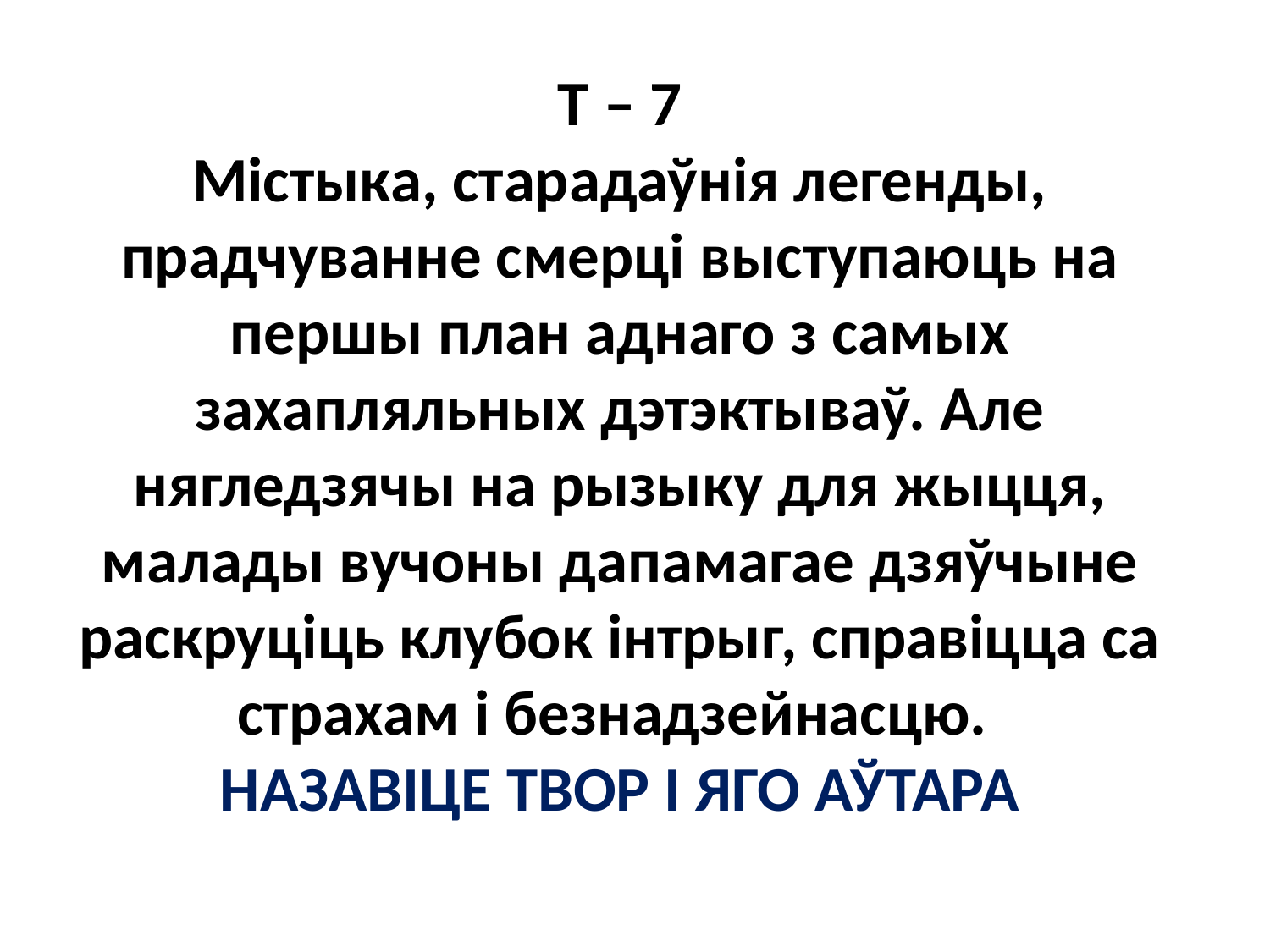

Т – 7
Містыка, старадаўнія легенды, прадчуванне смерці выступаюць на першы план аднаго з самых захапляльных дэтэктываў. Але нягледзячы на рызыку для жыцця, малады вучоны дапамагае дзяўчыне раскруціць клубок інтрыг, справіцца са страхам і безнадзейнасцю.
НАЗАВІЦЕ ТВОР І ЯГО АЎТАРА